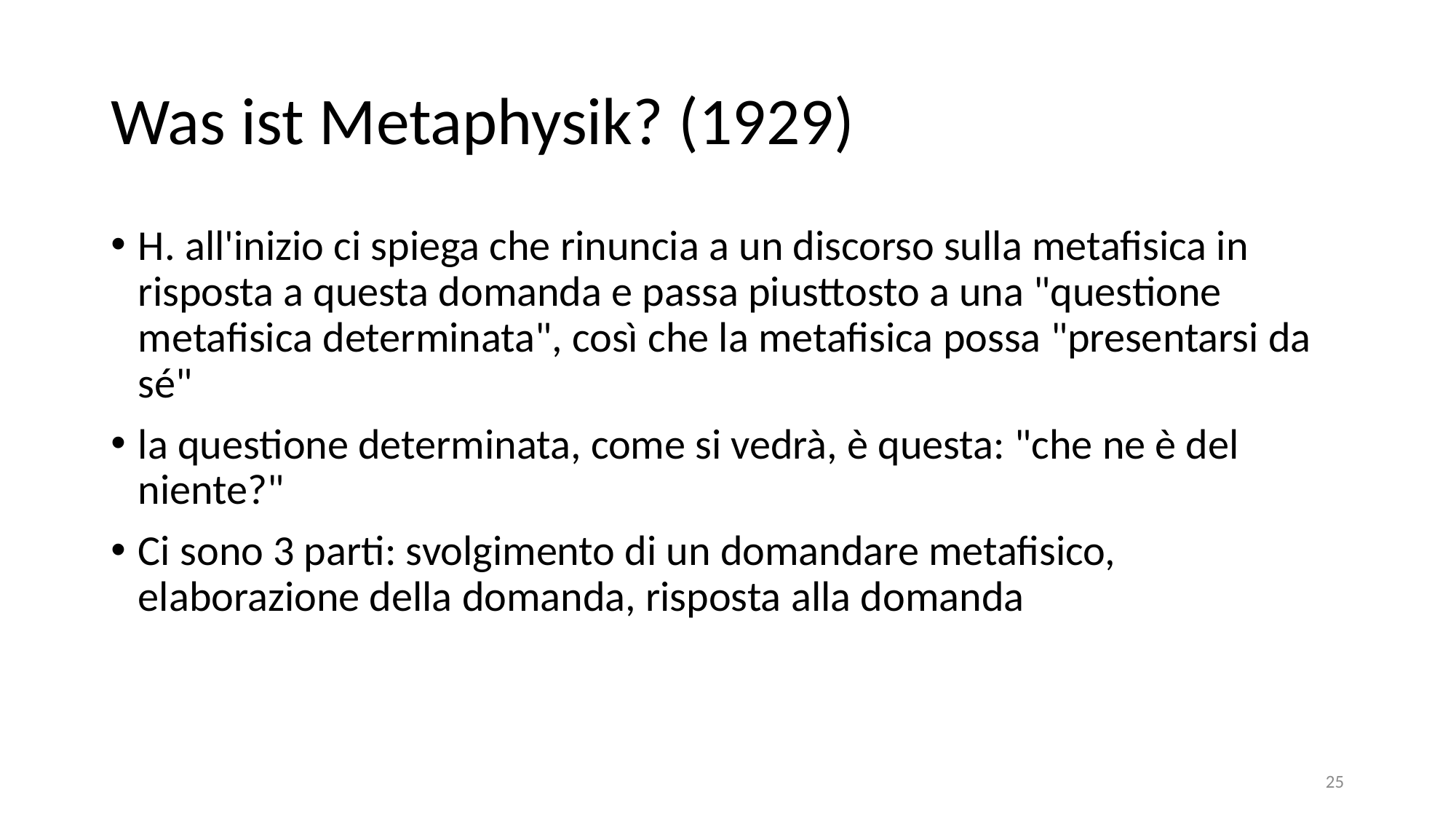

# Was ist Metaphysik? (1929)
H. all'inizio ci spiega che rinuncia a un discorso sulla metafisica in risposta a questa domanda e passa piusttosto a una "questione metafisica determinata", così che la metafisica possa "presentarsi da sé"
la questione determinata, come si vedrà, è questa: "che ne è del niente?"
Ci sono 3 parti: svolgimento di un domandare metafisico, elaborazione della domanda, risposta alla domanda
25